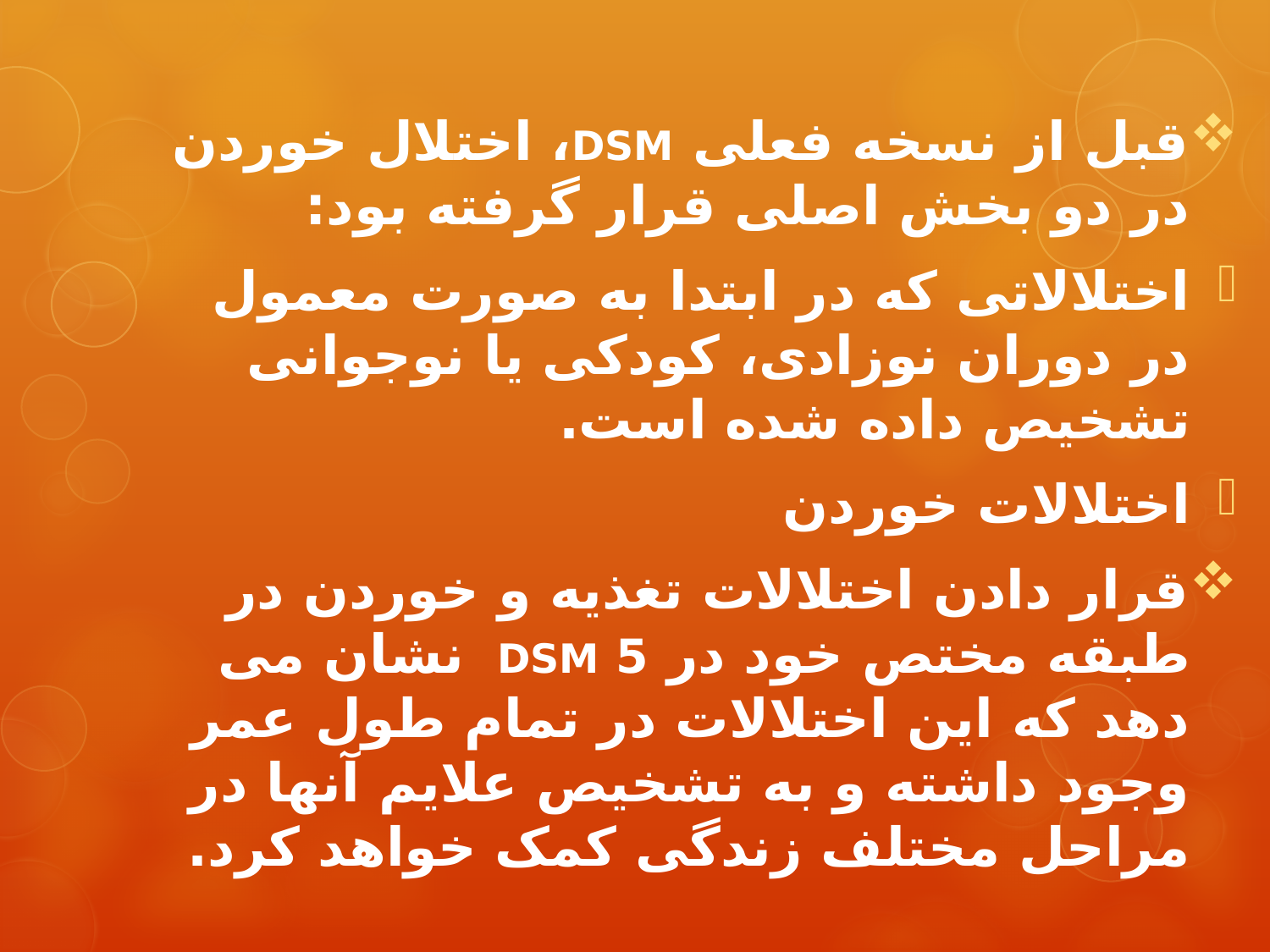

قبل از نسخه فعلی DSM، اختلال خوردن در دو بخش اصلی قرار گرفته بود:
اختلالاتی که در ابتدا به صورت معمول در دوران نوزادی، کودکی یا نوجوانی تشخیص داده شده است.
اختلالات خوردن
قرار دادن اختلالات تغذیه و خوردن در طبقه مختص خود در 5 DSM  نشان می دهد که این اختلالات در تمام طول عمر وجود داشته و به تشخیص علایم آنها در مراحل مختلف زندگی کمک خواهد کرد.